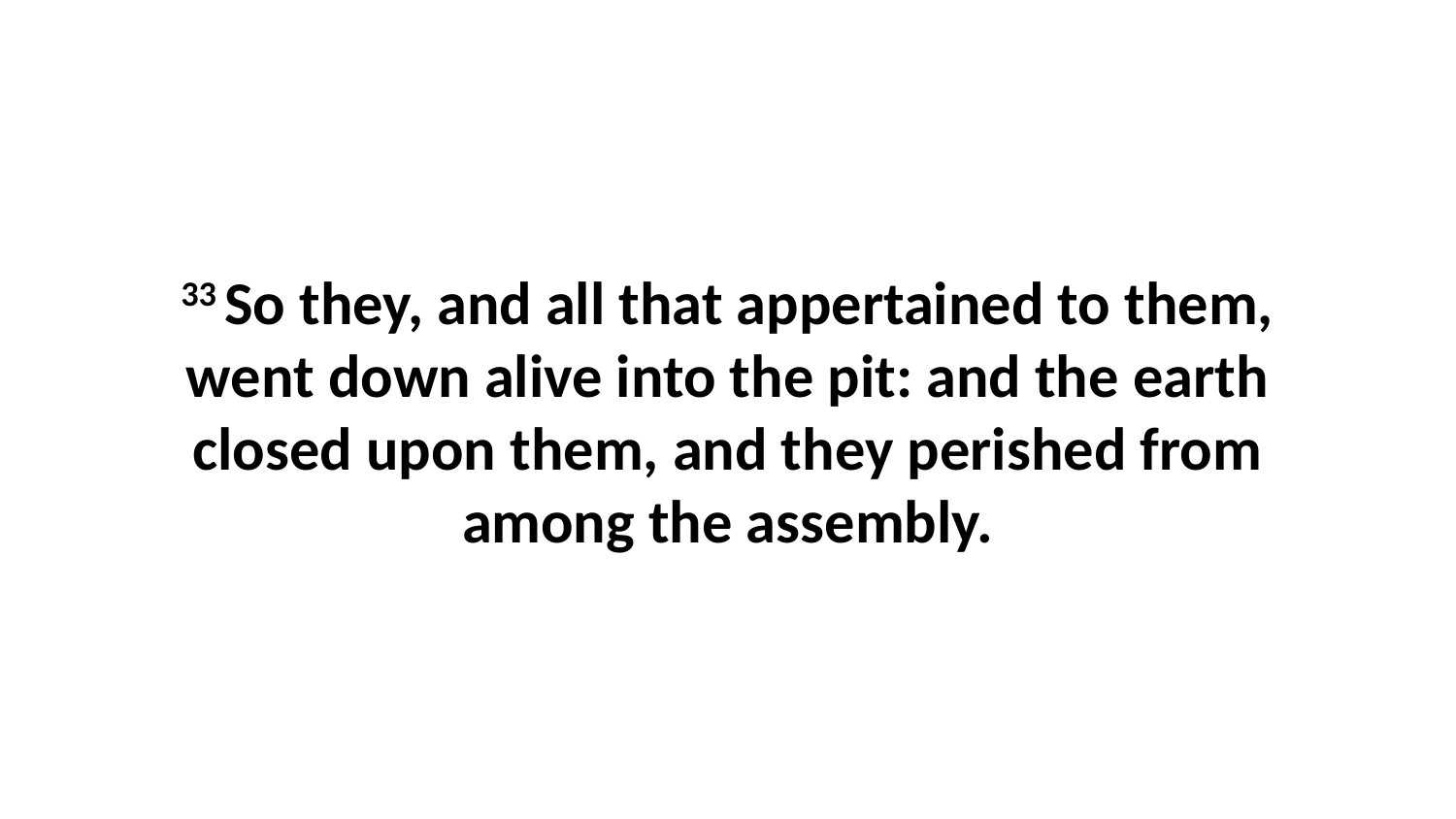

33 So they, and all that appertained to them, went down alive into the pit: and the earth closed upon them, and they perished from among the assembly.